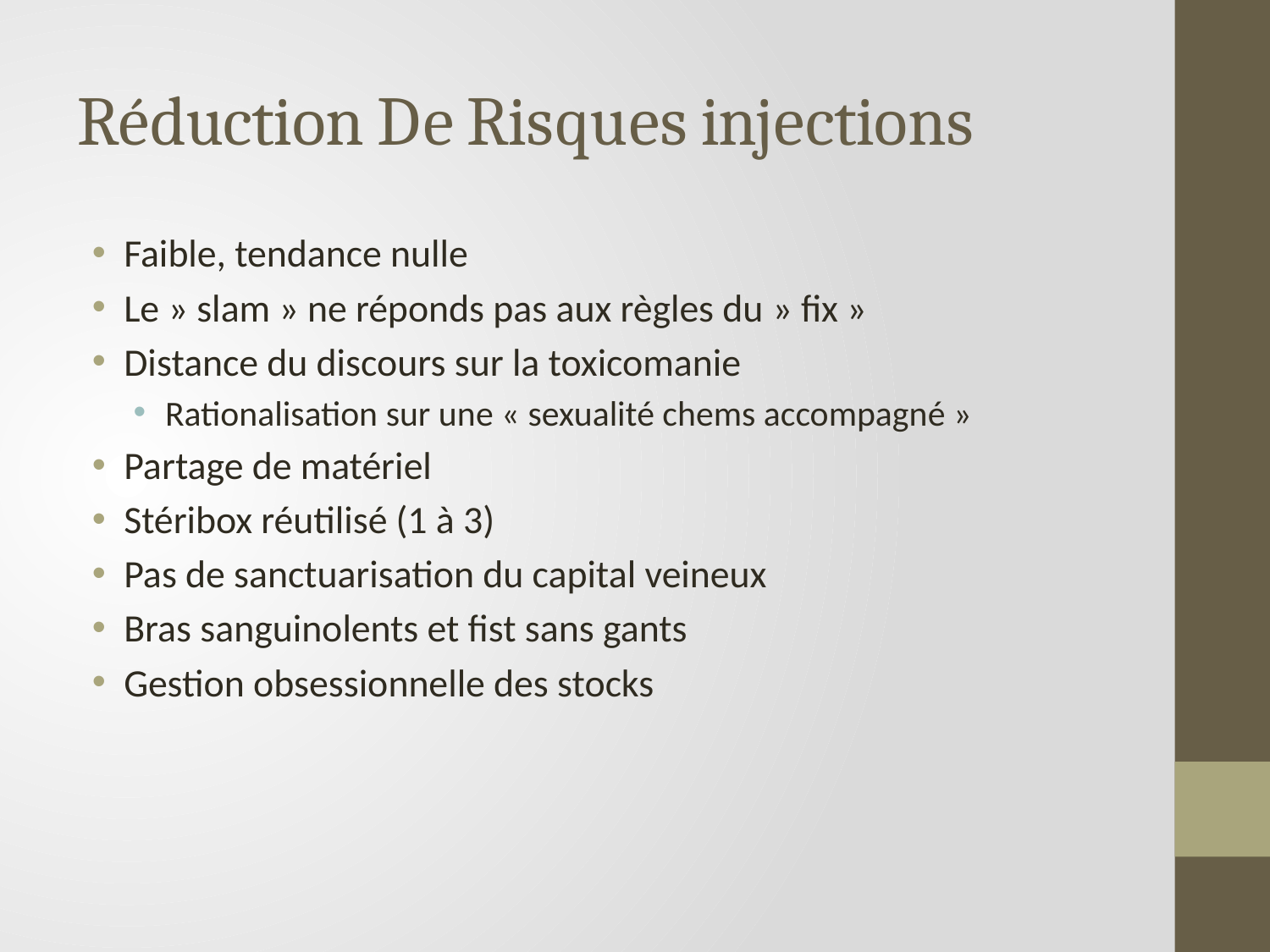

# Réduction De Risques injections
Faible, tendance nulle
Le » slam » ne réponds pas aux règles du » fix »
Distance du discours sur la toxicomanie
Rationalisation sur une « sexualité chems accompagné »
Partage de matériel
Stéribox réutilisé (1 à 3)
Pas de sanctuarisation du capital veineux
Bras sanguinolents et fist sans gants
Gestion obsessionnelle des stocks